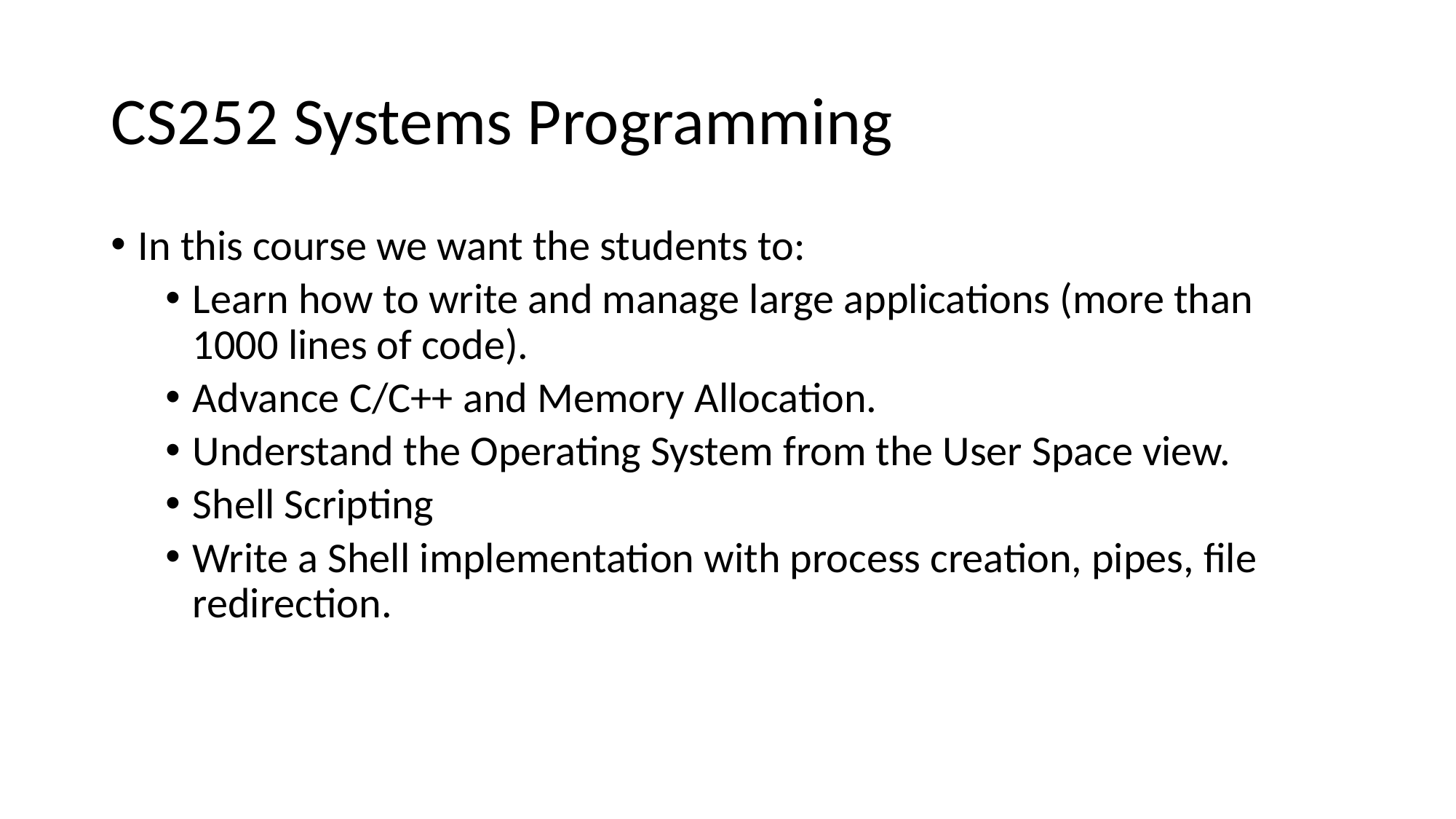

# CS252 Systems Programming
In this course we want the students to:
Learn how to write and manage large applications (more than 1000 lines of code).
Advance C/C++ and Memory Allocation.
Understand the Operating System from the User Space view.
Shell Scripting
Write a Shell implementation with process creation, pipes, file redirection.